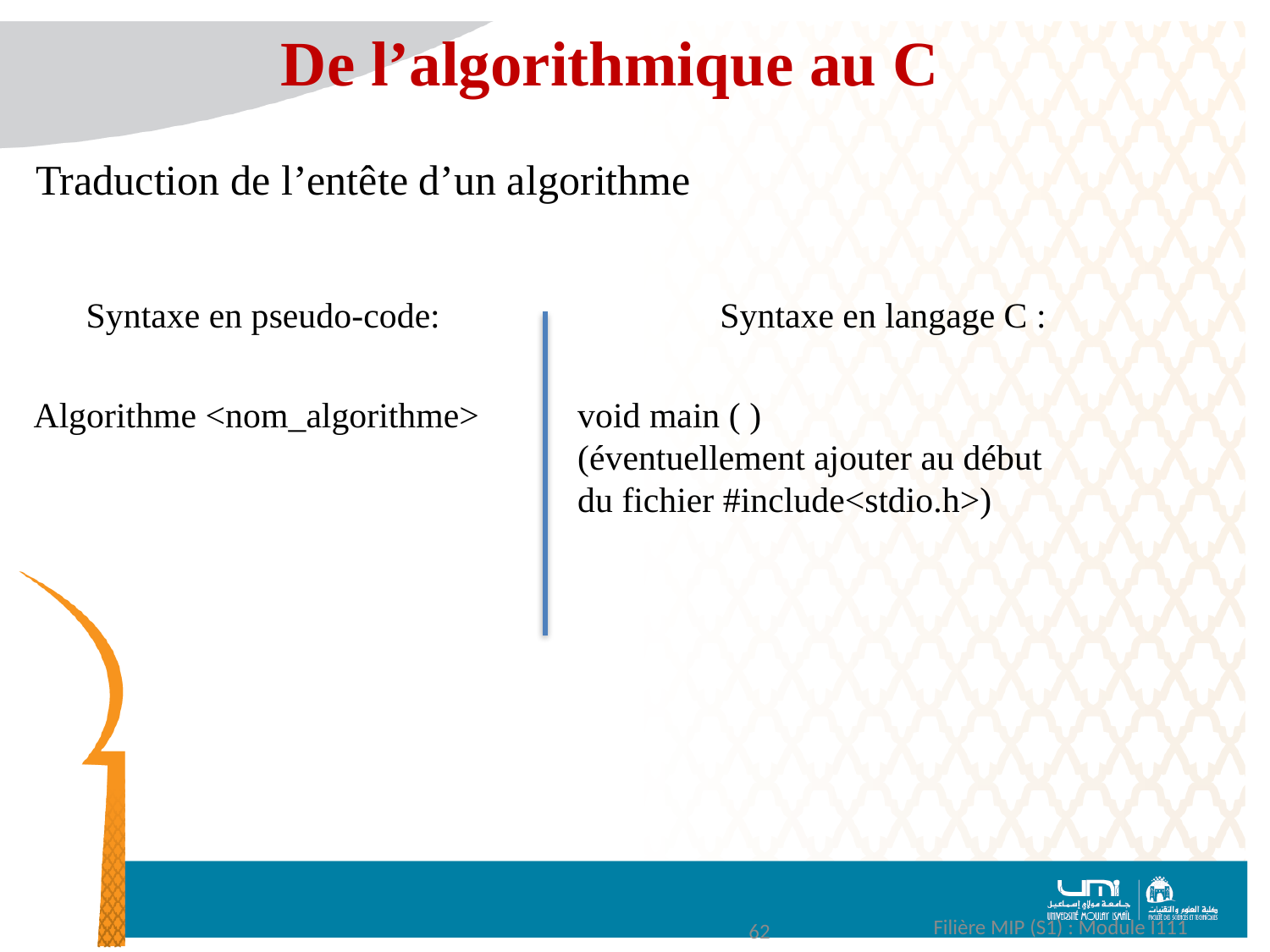

De l’algorithmique au C
Traduction de l’entête d’un algorithme
Syntaxe en pseudo-code:
Syntaxe en langage C :
Algorithme <nom_algorithme>
void main ( )
(éventuellement ajouter au début
du fichier #include<stdio.h>)
Filière MIP (S1) : Module I111
62